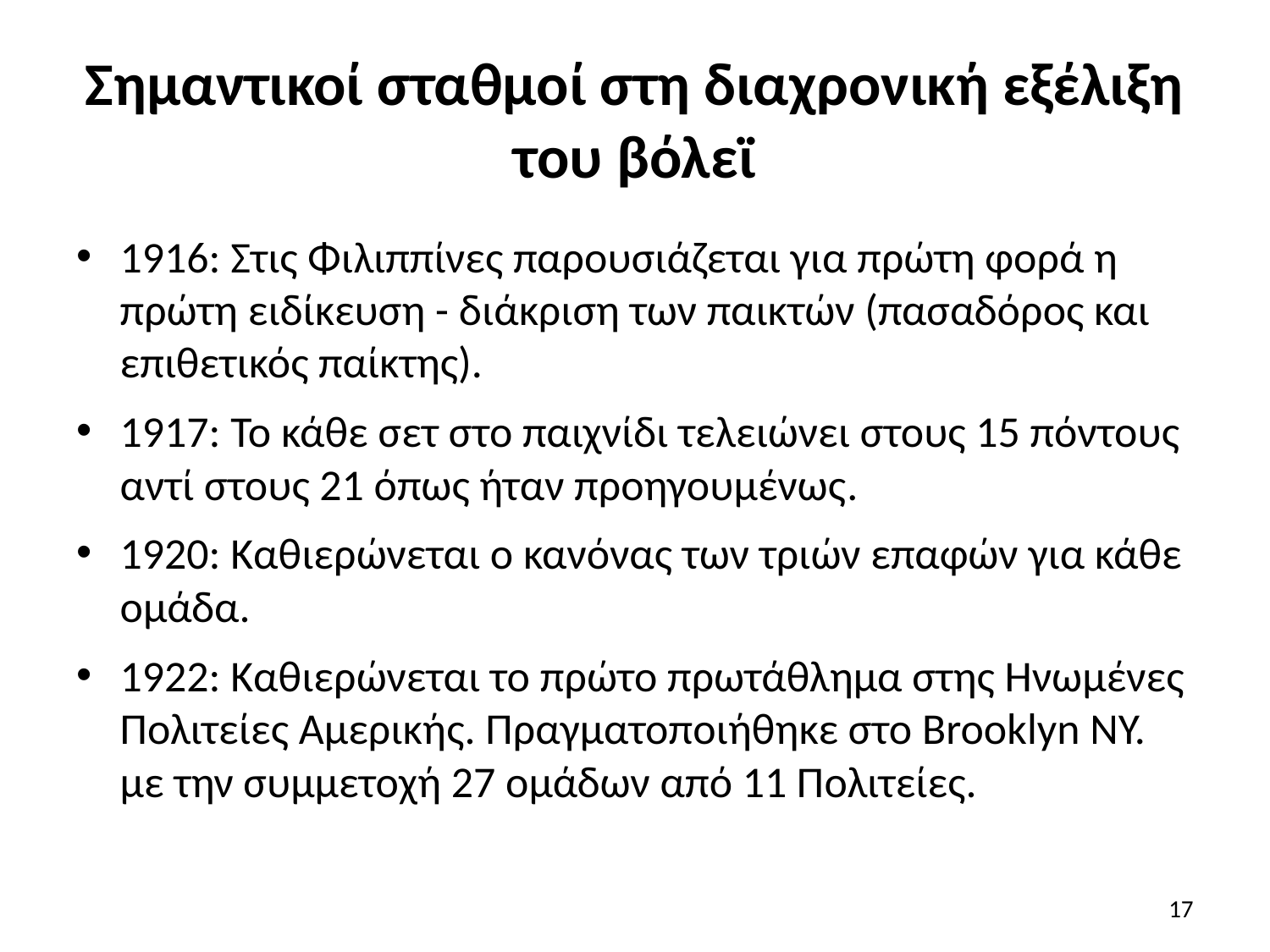

# Σημαντικοί σταθμοί στη διαχρονική εξέλιξη του βόλεϊ
1916: Στις Φιλιππίνες παρουσιάζεται για πρώτη φορά η πρώτη ειδίκευση - διάκριση των παικτών (πασαδόρος και επιθετικός παίκτης).
1917: Το κάθε σετ στο παιχνίδι τελειώνει στους 15 πόντους αντί στους 21 όπως ήταν προηγουμένως.
1920: Καθιερώνεται ο κανόνας των τριών επαφών για κάθε ομάδα.
1922: Καθιερώνεται το πρώτο πρωτάθλημα στης Ηνωμένες Πολιτείες Αμερικής. Πραγματοποιήθηκε στο Brooklyn NY. με την συμμετοχή 27 ομάδων από 11 Πολιτείες.
17